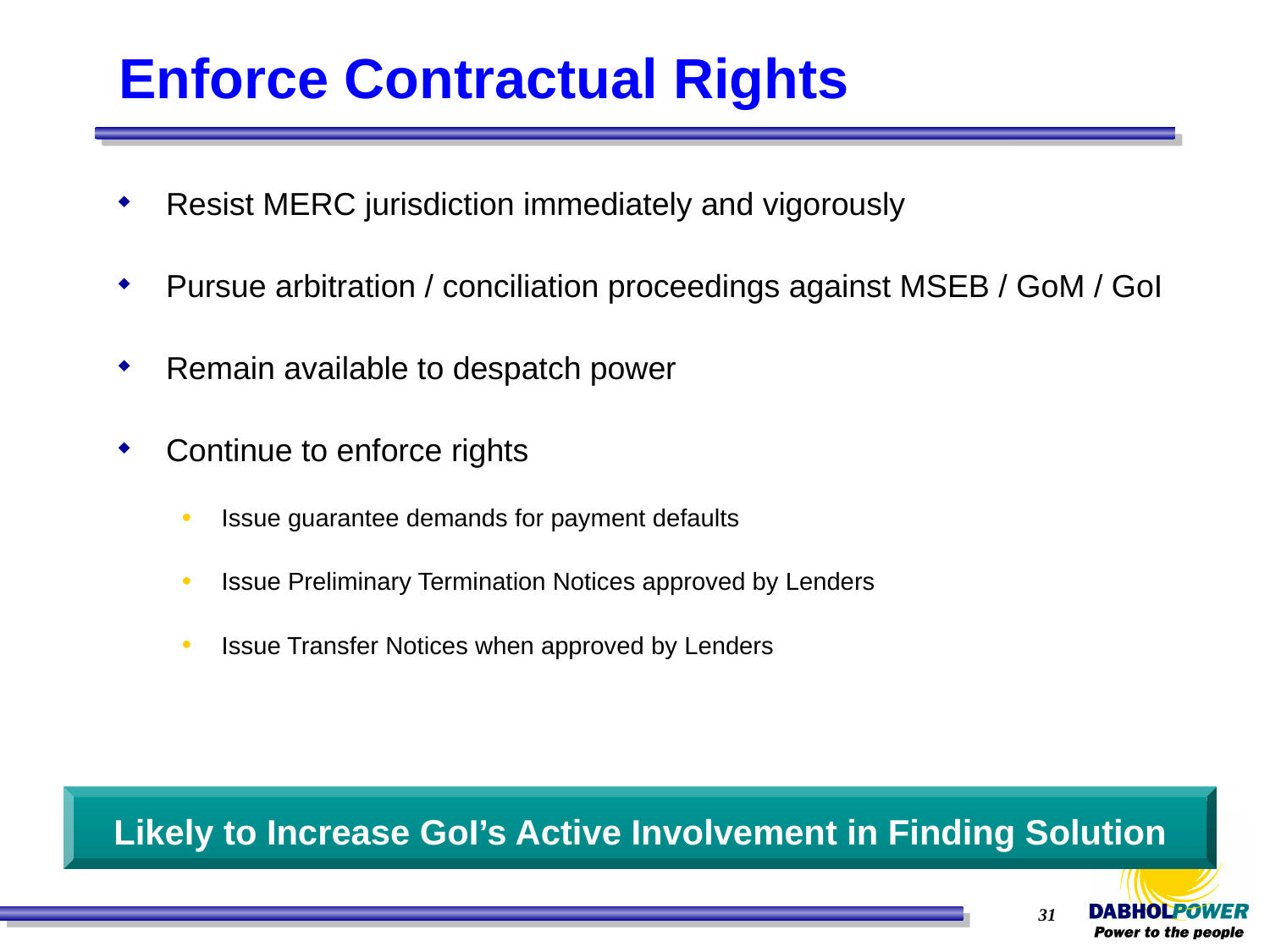

# Enforce Contractual Rights
Resist MERC jurisdiction immediately and vigorously
Pursue arbitration / conciliation proceedings against MSEB / GoM / GoI
Remain available to despatch power
Continue to enforce rights
Issue guarantee demands for payment defaults
Issue Preliminary Termination Notices approved by Lenders
Issue Transfer Notices when approved by Lenders

Likely to Increase GoI’s Active Involvement in Finding Solution